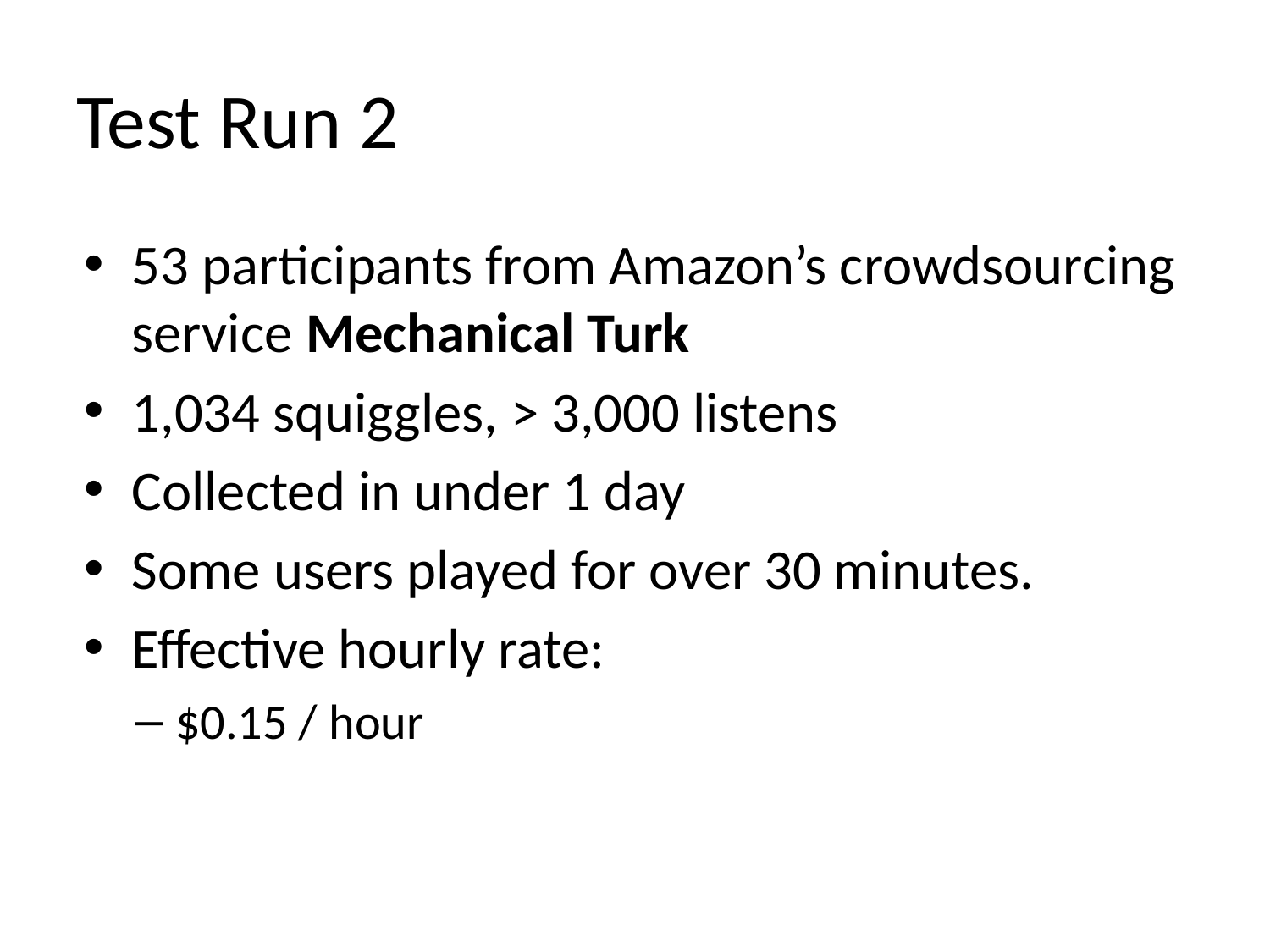

# Test Run 2
53 participants from Amazon’s crowdsourcing service Mechanical Turk
1,034 squiggles, > 3,000 listens
Collected in under 1 day
Some users played for over 30 minutes.
Effective hourly rate:
$0.15 / hour